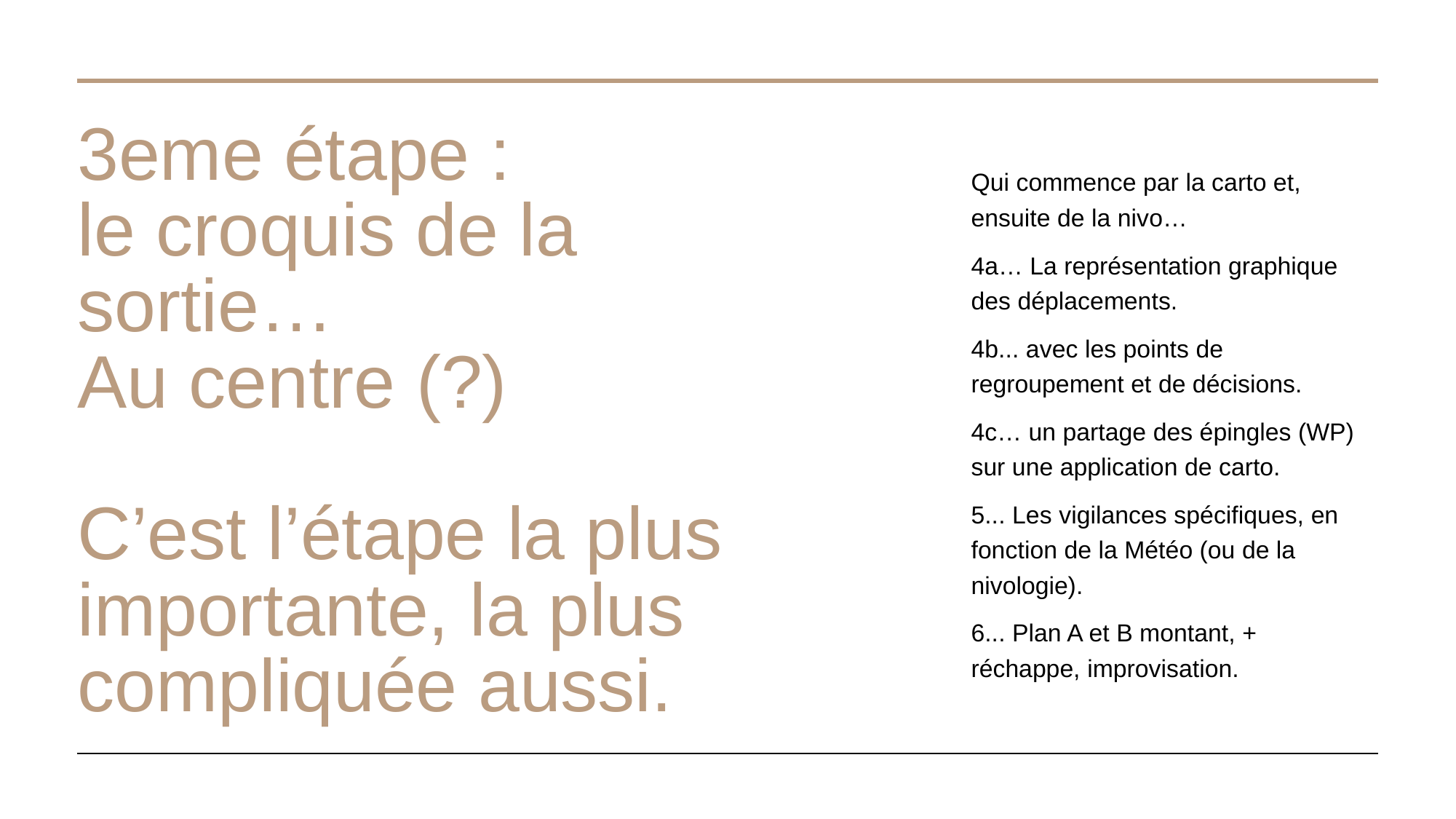

# 3eme étape : le croquis de la sortie… Au centre (?) C’est l’étape la plus importante, la plus compliquée aussi.

Qui commence par la carto et, ensuite de la nivo…
4a… La représentation graphique des déplacements.
4b... avec les points de regroupement et de décisions.
4c… un partage des épingles (WP) sur une application de carto.
5... Les vigilances spécifiques, en fonction de la Météo (ou de la nivologie).
6... Plan A et B montant, + réchappe, improvisation.